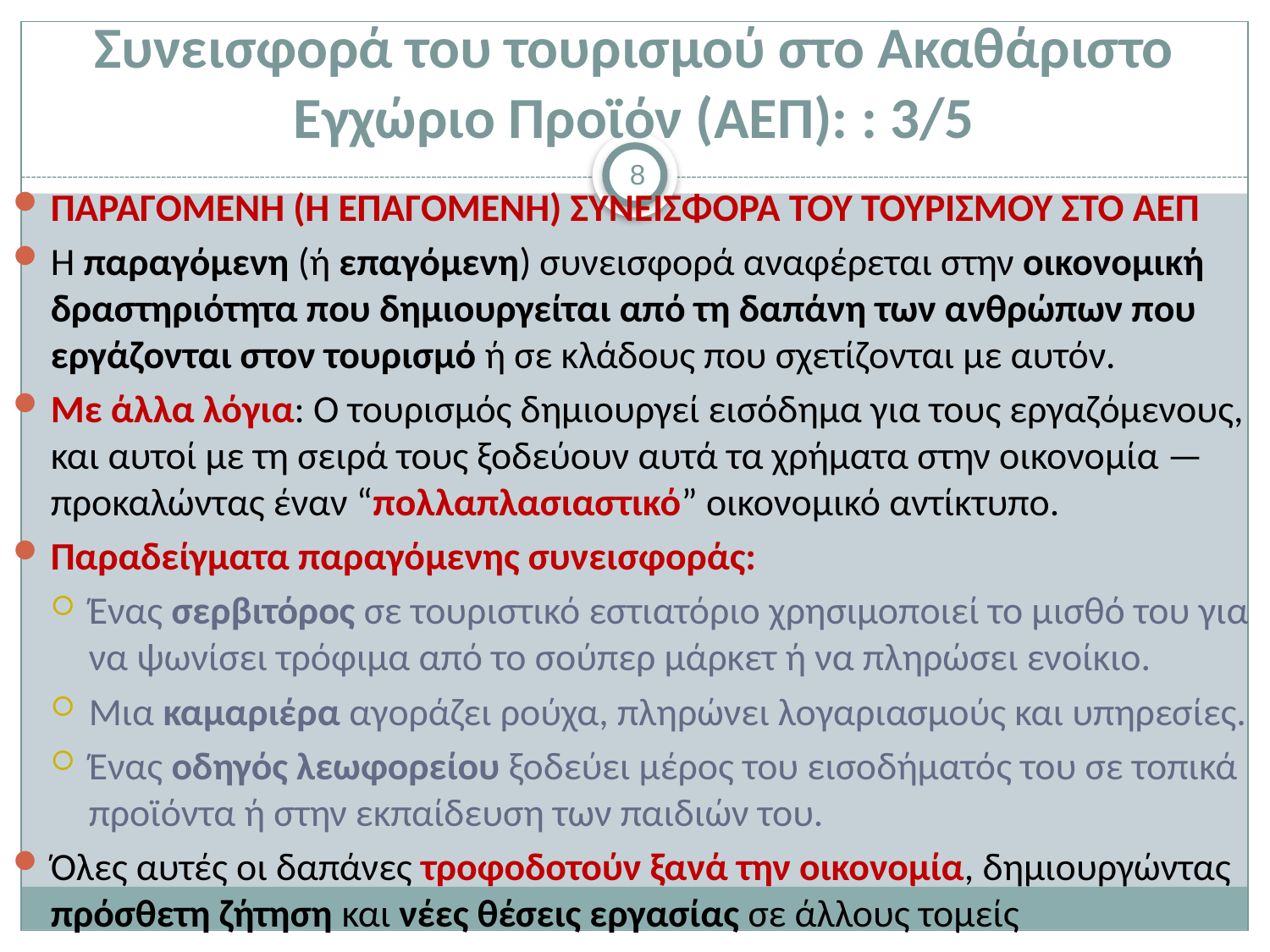

# Συνεισφορά του τουρισμού στο Ακαθάριστο Εγχώριο Προϊόν (ΑΕΠ): : 3/5
8
ΠΑΡΑΓΟΜΕΝΗ (Η ΕΠΑΓΟΜΕΝΗ) ΣΥΝΕΙΣΦΟΡΑ ΤΟΥ ΤΟΥΡΙΣΜΟΥ ΣΤΟ ΑΕΠ
Η παραγόμενη (ή επαγόμενη) συνεισφορά αναφέρεται στην οικονομική δραστηριότητα που δημιουργείται από τη δαπάνη των ανθρώπων που εργάζονται στον τουρισμό ή σε κλάδους που σχετίζονται με αυτόν.
Με άλλα λόγια: Ο τουρισμός δημιουργεί εισόδημα για τους εργαζόμενους, και αυτοί με τη σειρά τους ξοδεύουν αυτά τα χρήματα στην οικονομία — προκαλώντας έναν “πολλαπλασιαστικό” οικονομικό αντίκτυπο.
Παραδείγματα παραγόμενης συνεισφοράς:
Ένας σερβιτόρος σε τουριστικό εστιατόριο χρησιμοποιεί το μισθό του για να ψωνίσει τρόφιμα από το σούπερ μάρκετ ή να πληρώσει ενοίκιο.
Μια καμαριέρα αγοράζει ρούχα, πληρώνει λογαριασμούς και υπηρεσίες.
Ένας οδηγός λεωφορείου ξοδεύει μέρος του εισοδήματός του σε τοπικά προϊόντα ή στην εκπαίδευση των παιδιών του.
Όλες αυτές οι δαπάνες τροφοδοτούν ξανά την οικονομία, δημιουργώντας πρόσθετη ζήτηση και νέες θέσεις εργασίας σε άλλους τομείς